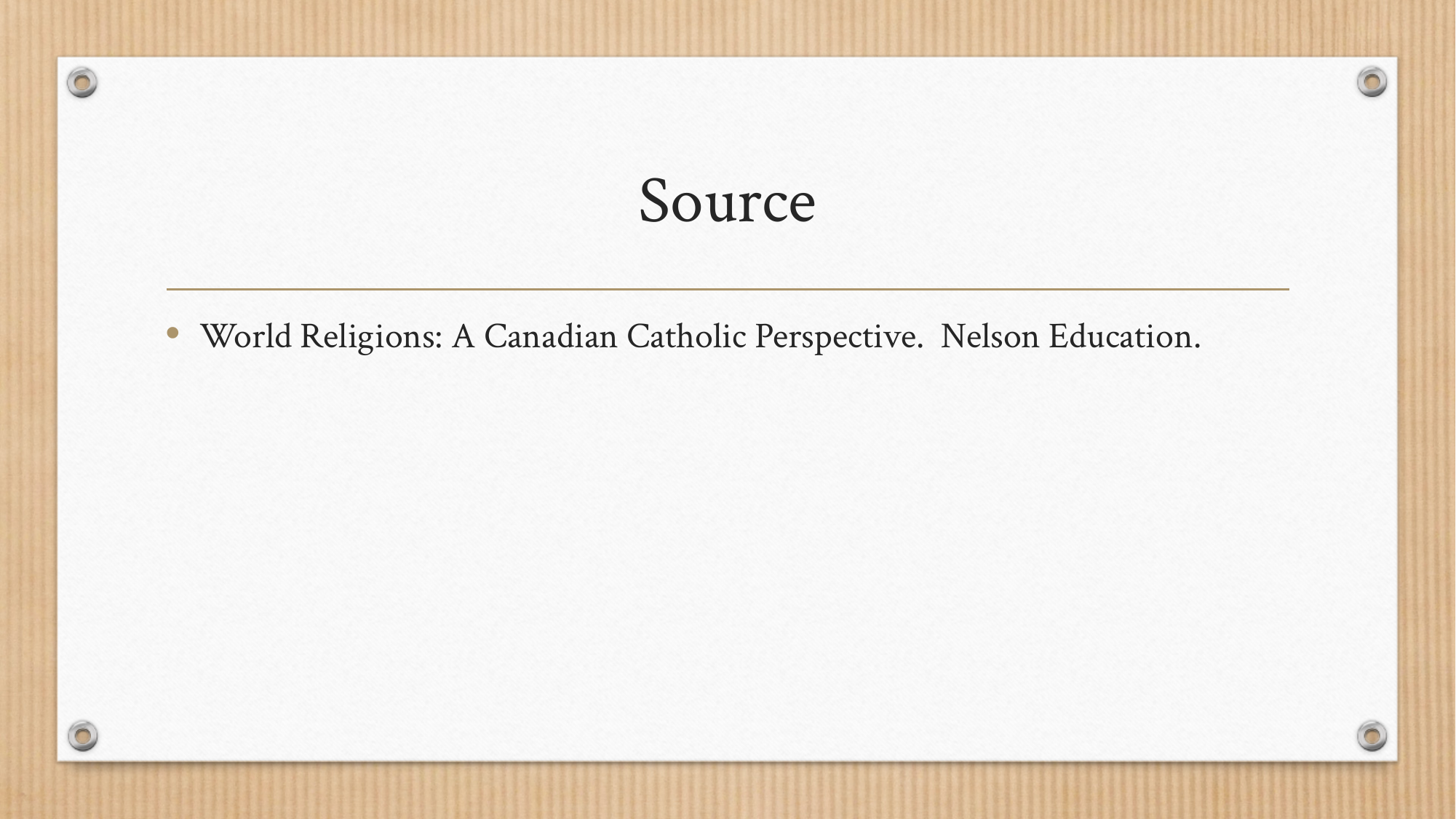

# Source
World Religions: A Canadian Catholic Perspective.  Nelson Education.